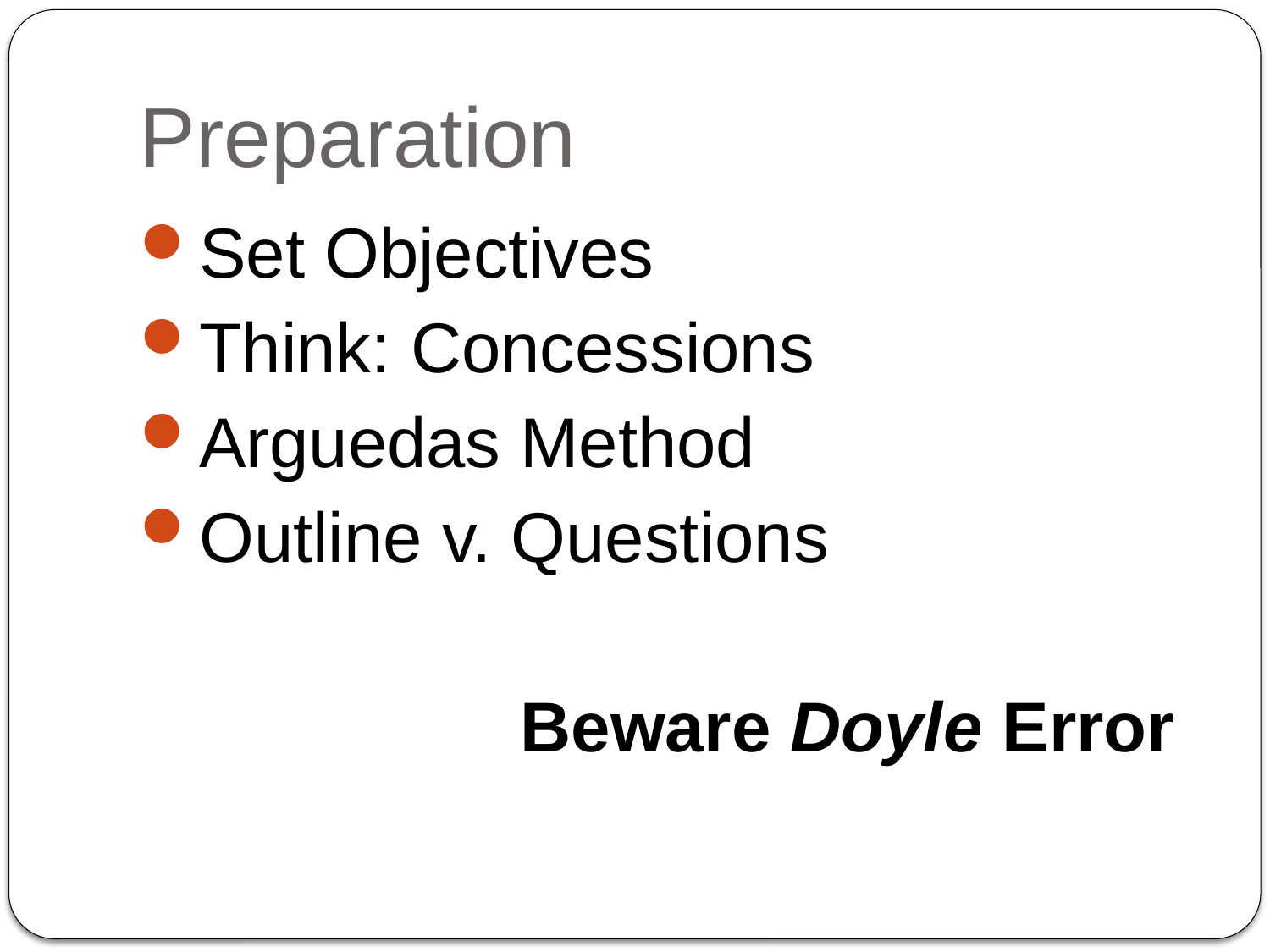

# Preparation
Set Objectives
Think: Concessions
Arguedas Method
Outline v. Questions

			Beware Doyle Error